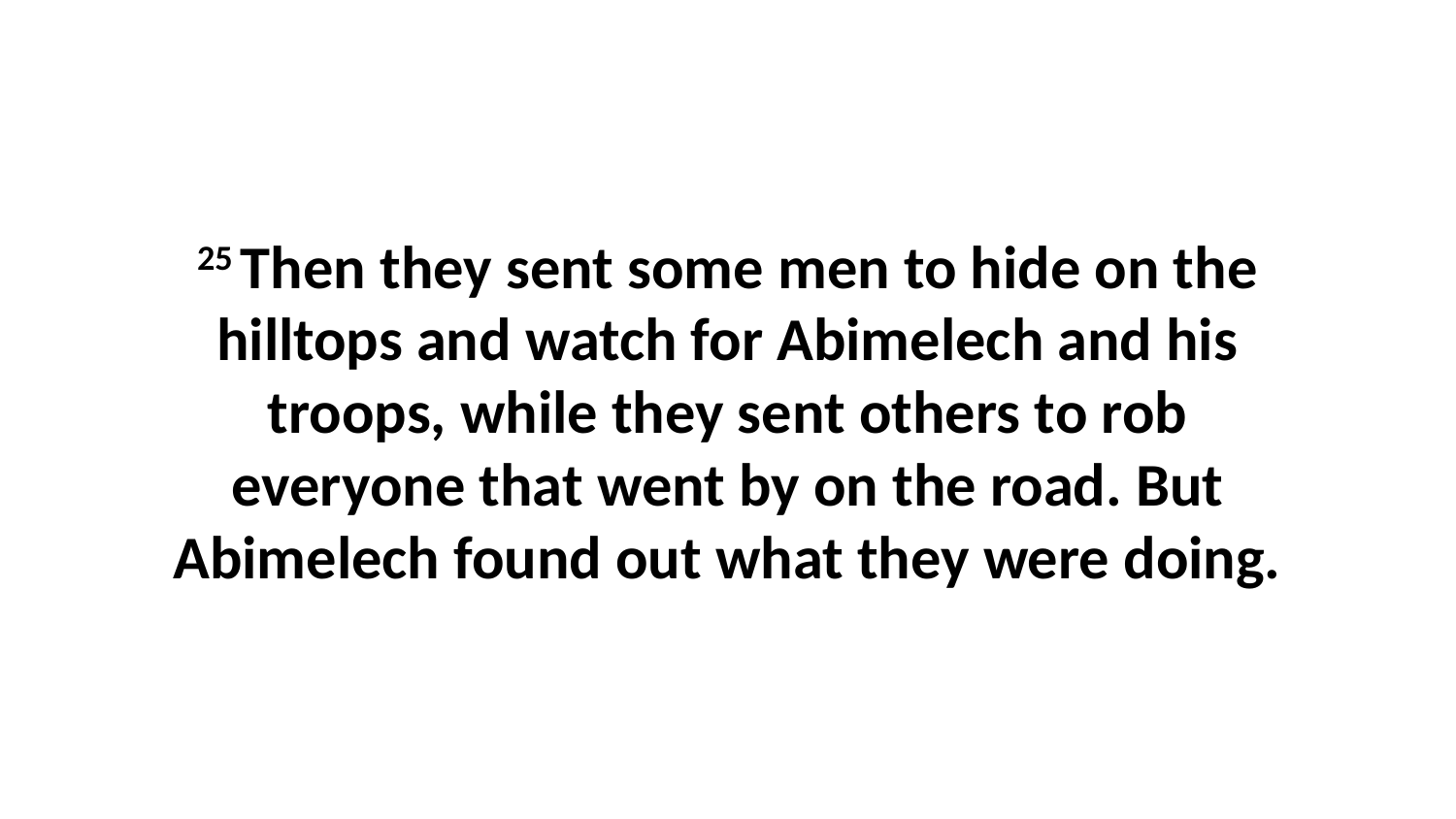

25 Then they sent some men to hide on the hilltops and watch for Abimelech and his troops, while they sent others to rob everyone that went by on the road. But Abimelech found out what they were doing.